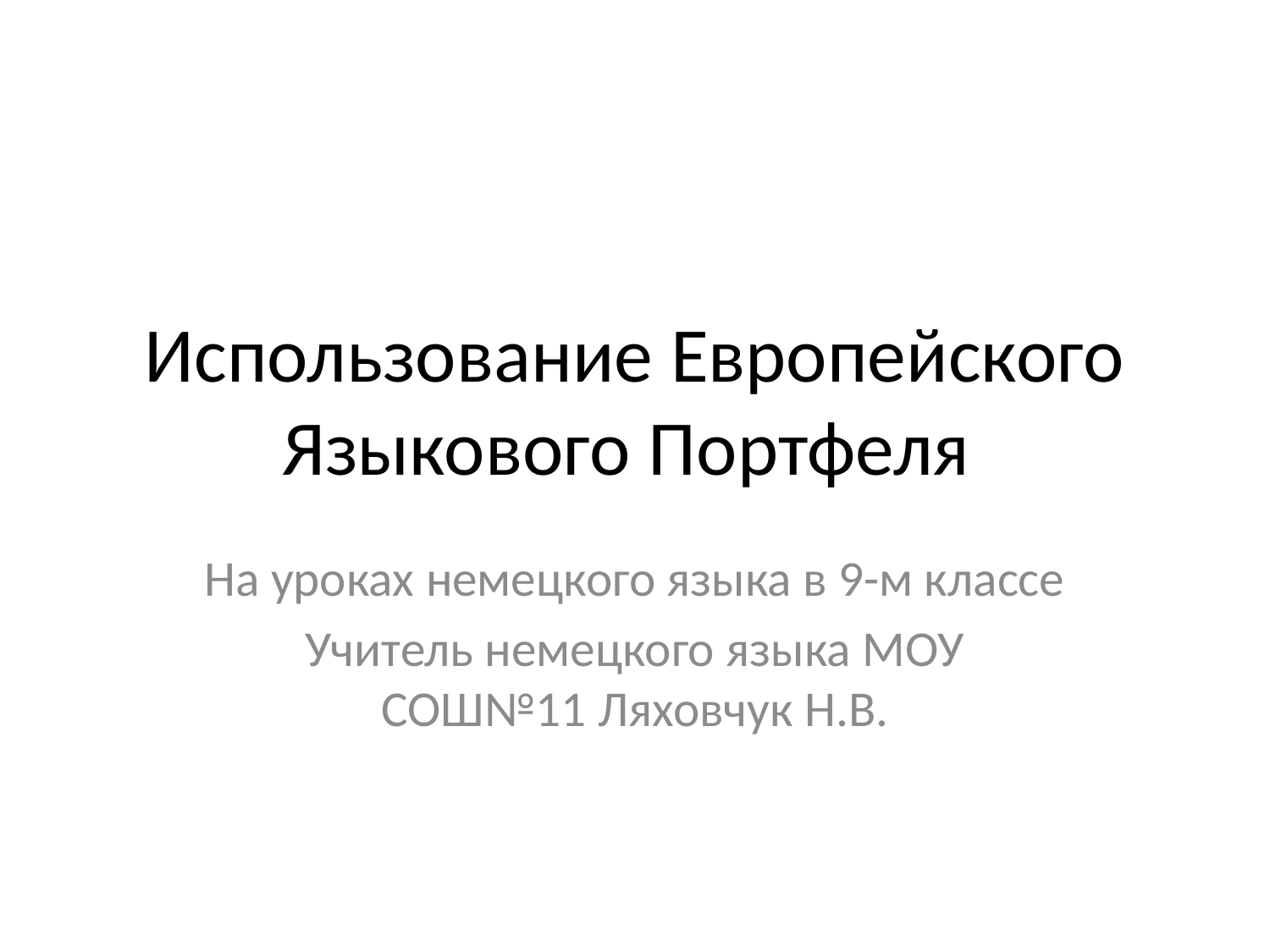

# Использование Европейского Языкового Портфеля
На уроках немецкого языка в 9-м классе
Учитель немецкого языка МОУ СОШ№11 Ляховчук Н.В.